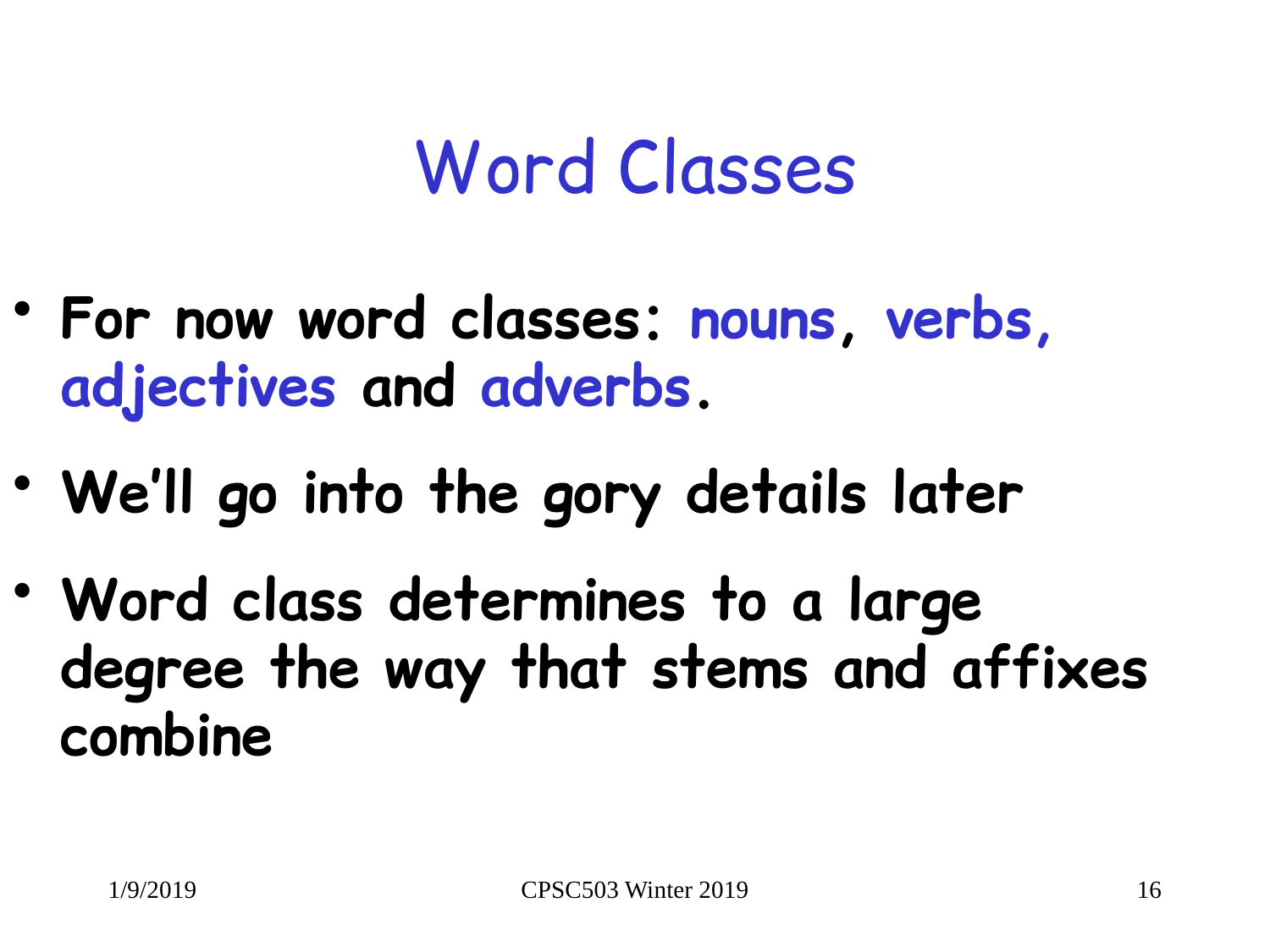

# Word Classes
For now word classes: nouns, verbs, adjectives and adverbs.
We’ll go into the gory details later
Word class determines to a large degree the way that stems and affixes combine
1/9/2019
CPSC503 Winter 2019
16